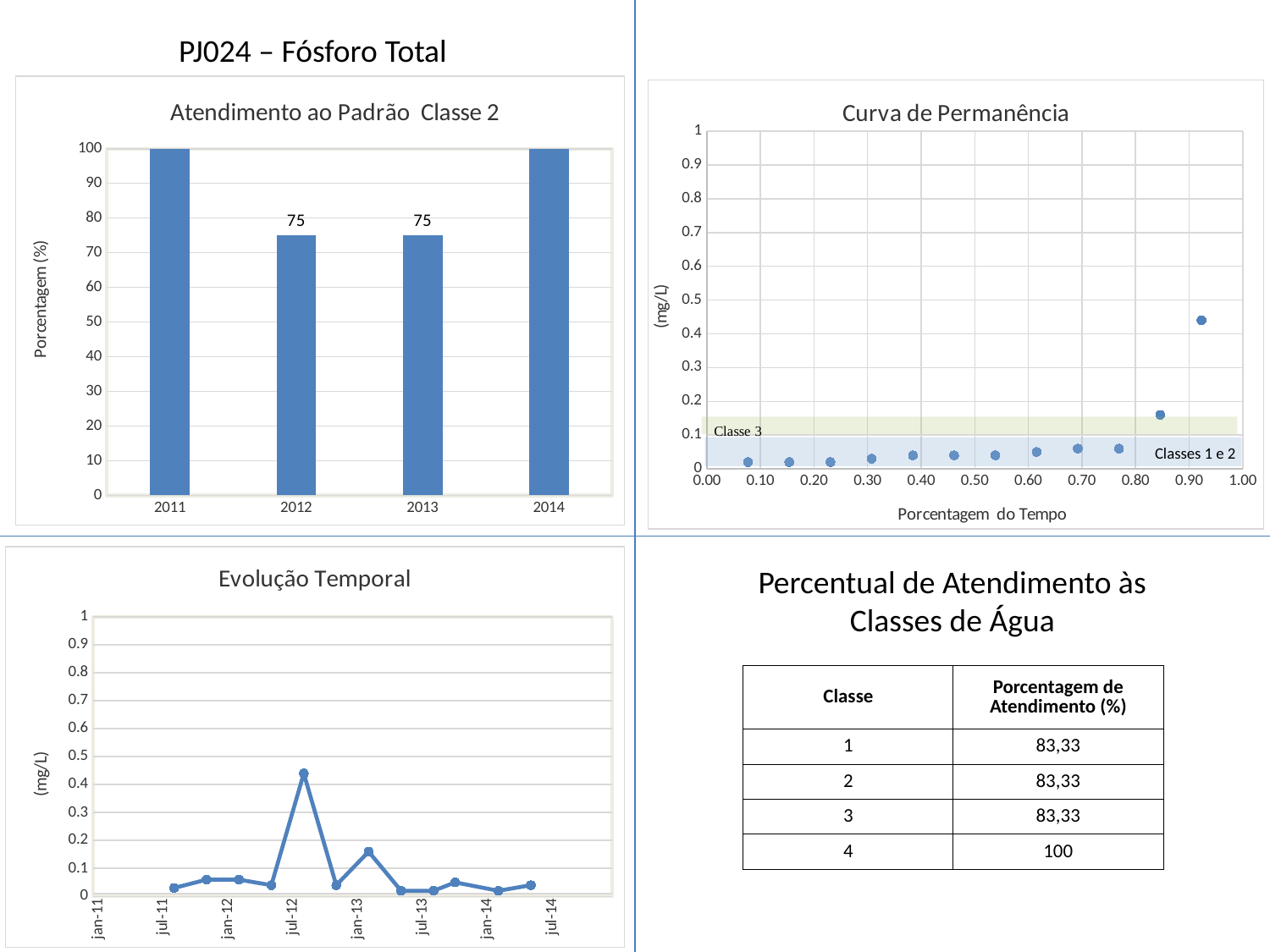

PJ024 – Fósforo Total

### Chart: Atendimento ao Padrão  Classe 2

| Category |  |
|---|---|
| 2011 | 100.0 |
| 2012 | 75.0 |
| 2013 | 75.0 |
| 2014 | 100.0 |

### Chart: Curva de Permanência

| Category |  |
|---|---|
Classes 1 e 2

### Chart: Evolução Temporal

| Category |  |
|---|---|
| 40784 | 0.030000000000000002 |
| 40850 | 0.06000000000000002 |
| 40955 | 0.06000000000000002 |
| 41053 | 0.040000000000000015 |
| 41144 | 0.44 |
| 41221 | 0.040000000000000015 |
| 41320 | 0.16 |
| 41410 | 0.020000000000000007 |
| 41502 | 0.020000000000000007 |
| 41578 | 0.05 |
| 41683 | 0.020000000000000007 |
| 41778 | 0.040000000000000015 |
|  | None |
|  | None |
|  | None |
|  | None |
|  | None |
|  | None |
|  | None |
|  | None |
|  | None |
|  | None |
|  | None |
|  | None |
|  | None |
|  | None |
|  | None |
|  | None |
|  | None |
|  | None |
|  | None |
|  | None |
|  | None |
|  | None |
|  | None |
|  | None |
|  | None |
|  | None |
|  | None |
|  | None |
|  | None |
|  | None |
|  | None |
|  | None |
|  | None |
|  | None |
|  | None |
|  | None |
|  | None |
|  | None |
|  | None |
|  | None |
|  | None |
|  | None |
|  | None |
|  | None |
|  | None |
|  | None |
|  | None |
|  | None |
|  | None |
|  | None |
|  | None |
|  | None |
|  | None |
|  | None |
|  | None |
|  | None |
|  | None |
|  | None |
|  | None |
|  | None |
|  | None |
|  | None |
|  | None |
|  | None |
|  | None |
|  | None |
|  | None |
|  | None |
|  | None |
|  | None |
|  | None |
Percentual de Atendimento às Classes de Água
| Classe | Porcentagem de Atendimento (%) |
| --- | --- |
| 1 | 83,33 |
| 2 | 83,33 |
| 3 | 83,33 |
| 4 | 100 |